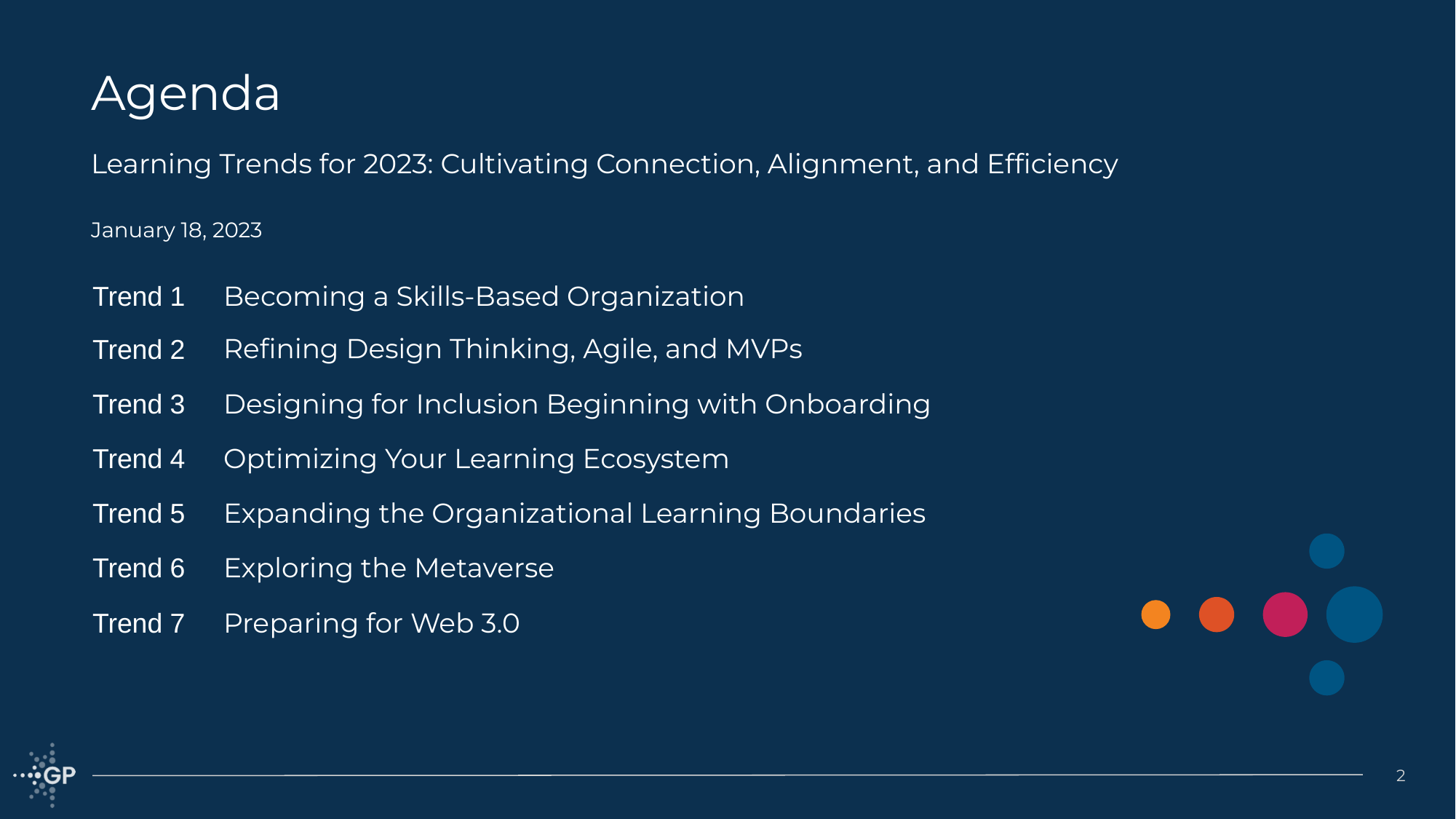

# Agenda
Learning Trends for 2023: Cultivating Connection, Alignment, and Efficiency
January 18, 2023
Trend 1
Becoming a Skills-Based Organization
Refining Design Thinking, Agile, and MVPs

Trend 2
Designing for Inclusion Beginning with Onboarding

Trend 3
Optimizing Your Learning Ecosystem

Trend 4
Expanding the Organizational Learning Boundaries
Trend 5
Exploring the Metaverse

Trend 6
Preparing for Web 3.0

Trend 7